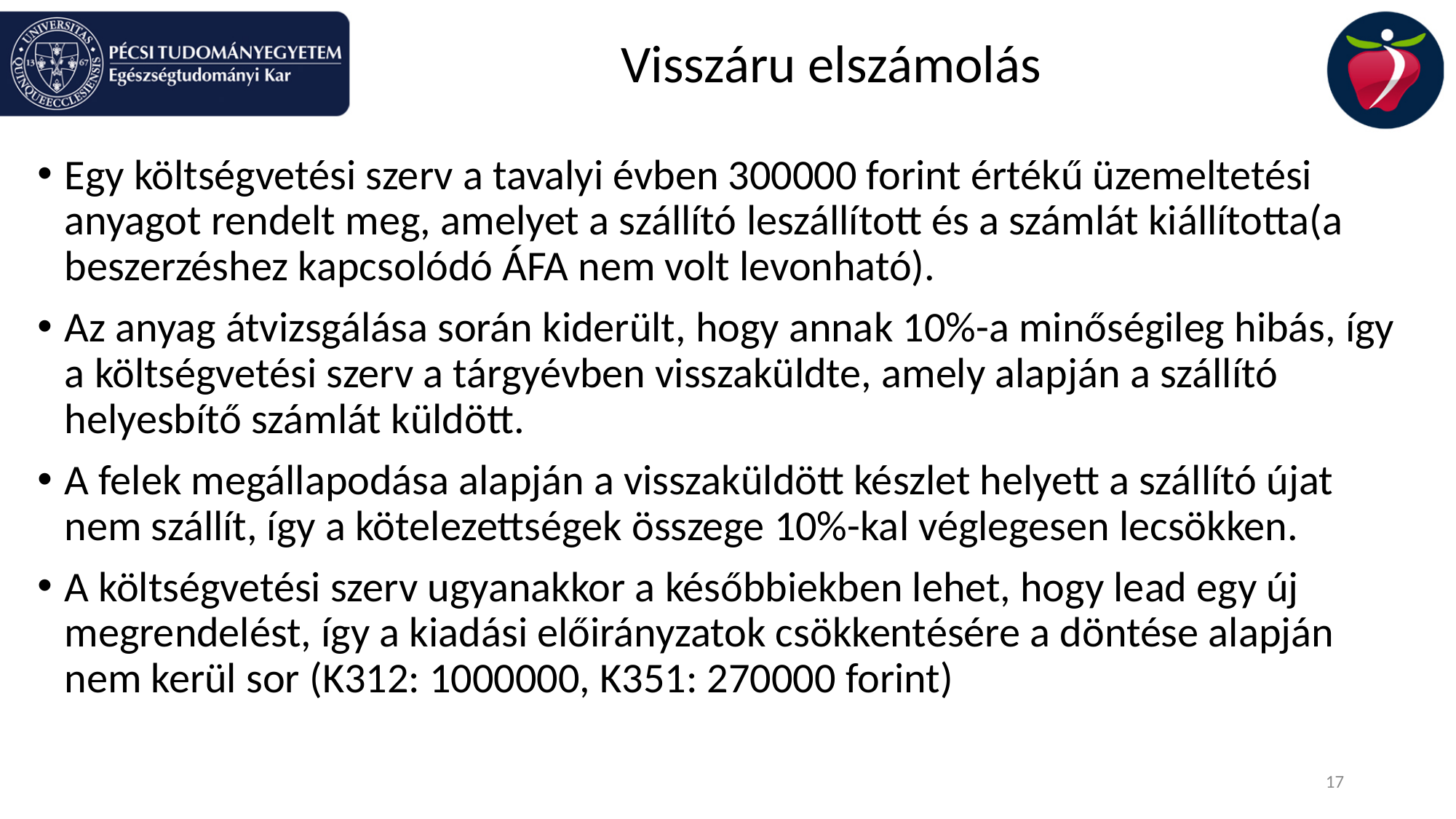

# Visszáru elszámolás
Egy költségvetési szerv a tavalyi évben 300000 forint értékű üzemeltetési anyagot rendelt meg, amelyet a szállító leszállított és a számlát kiállította(a beszerzéshez kapcsolódó ÁFA nem volt levonható).
Az anyag átvizsgálása során kiderült, hogy annak 10%-a minőségileg hibás, így a költségvetési szerv a tárgyévben visszaküldte, amely alapján a szállító helyesbítő számlát küldött.
A felek megállapodása alapján a visszaküldött készlet helyett a szállító újat nem szállít, így a kötelezettségek összege 10%-kal véglegesen lecsökken.
A költségvetési szerv ugyanakkor a későbbiekben lehet, hogy lead egy új megrendelést, így a kiadási előirányzatok csökkentésére a döntése alapján nem kerül sor (K312: 1000000, K351: 270000 forint)
17